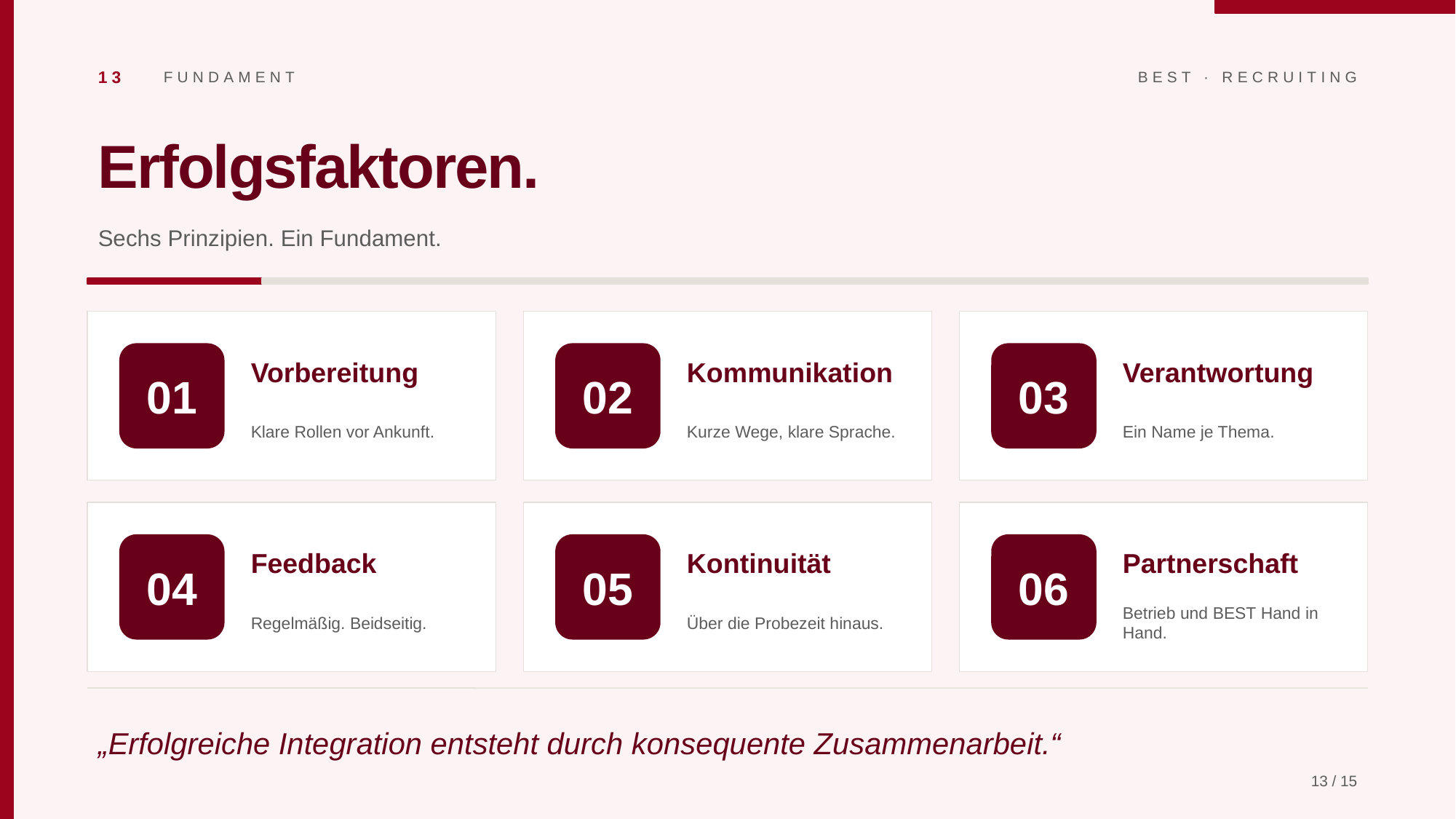

13
FUNDAMENT
BEST · RECRUITING
Erfolgsfaktoren.
Sechs Prinzipien. Ein Fundament.

01
Vorbereitung

02
Kommunikation

03
Verantwortung
Klare Rollen vor Ankunft.
Kurze Wege, klare Sprache.
Ein Name je Thema.

04
Feedback

05
Kontinuität

06
Partnerschaft
Regelmäßig. Beidseitig.
Über die Probezeit hinaus.
Betrieb und BEST Hand in Hand.

„Erfolgreiche Integration entsteht durch konsequente Zusammenarbeit.“
13 / 15